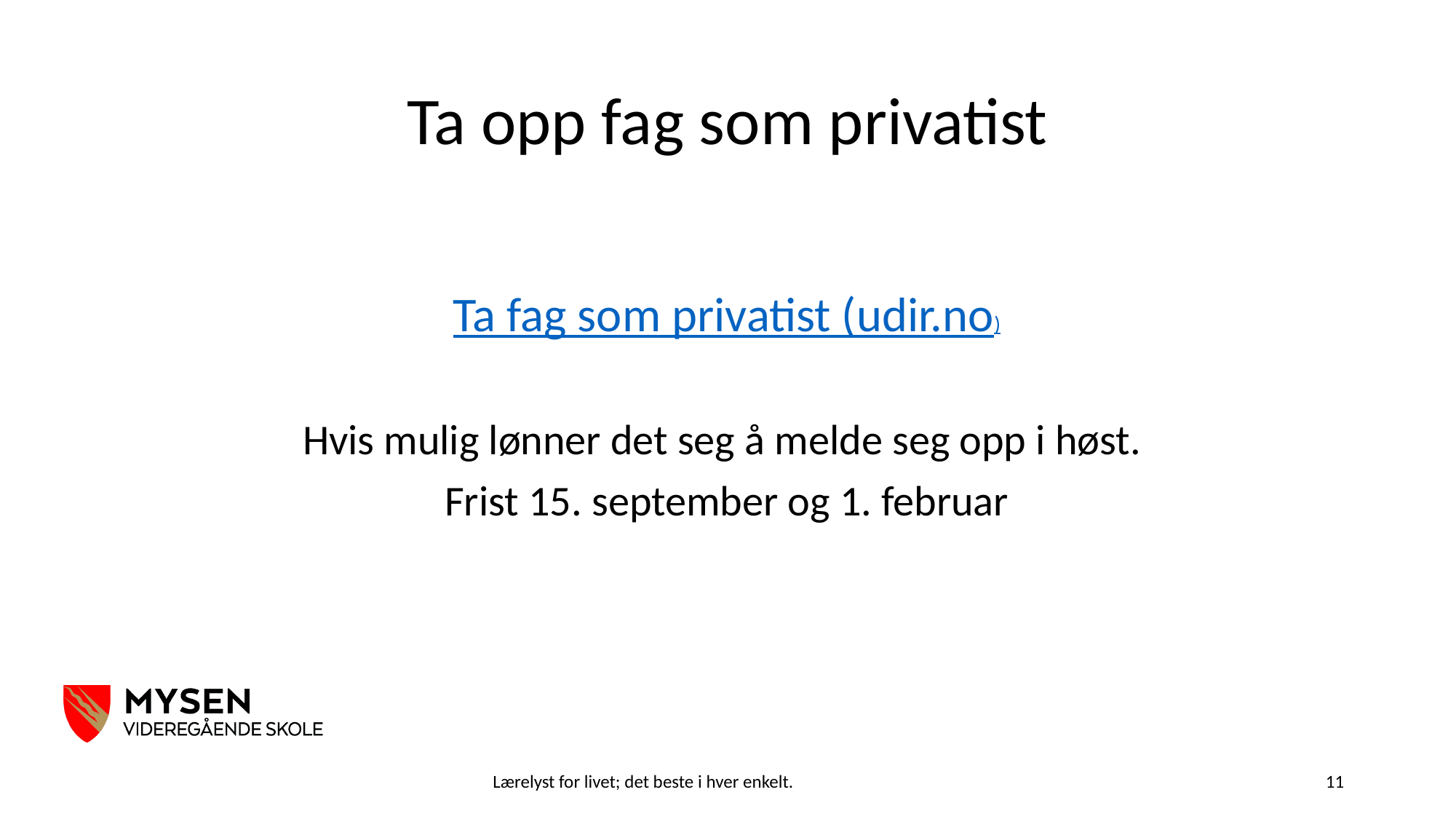

# Ta opp fag som privatist

Ta fag som privatist (udir.no)

Hvis mulig lønner det seg å melde seg opp i høst.
Frist 15. september og 1. februar
Lærelyst for livet; det beste i hver enkelt.
11